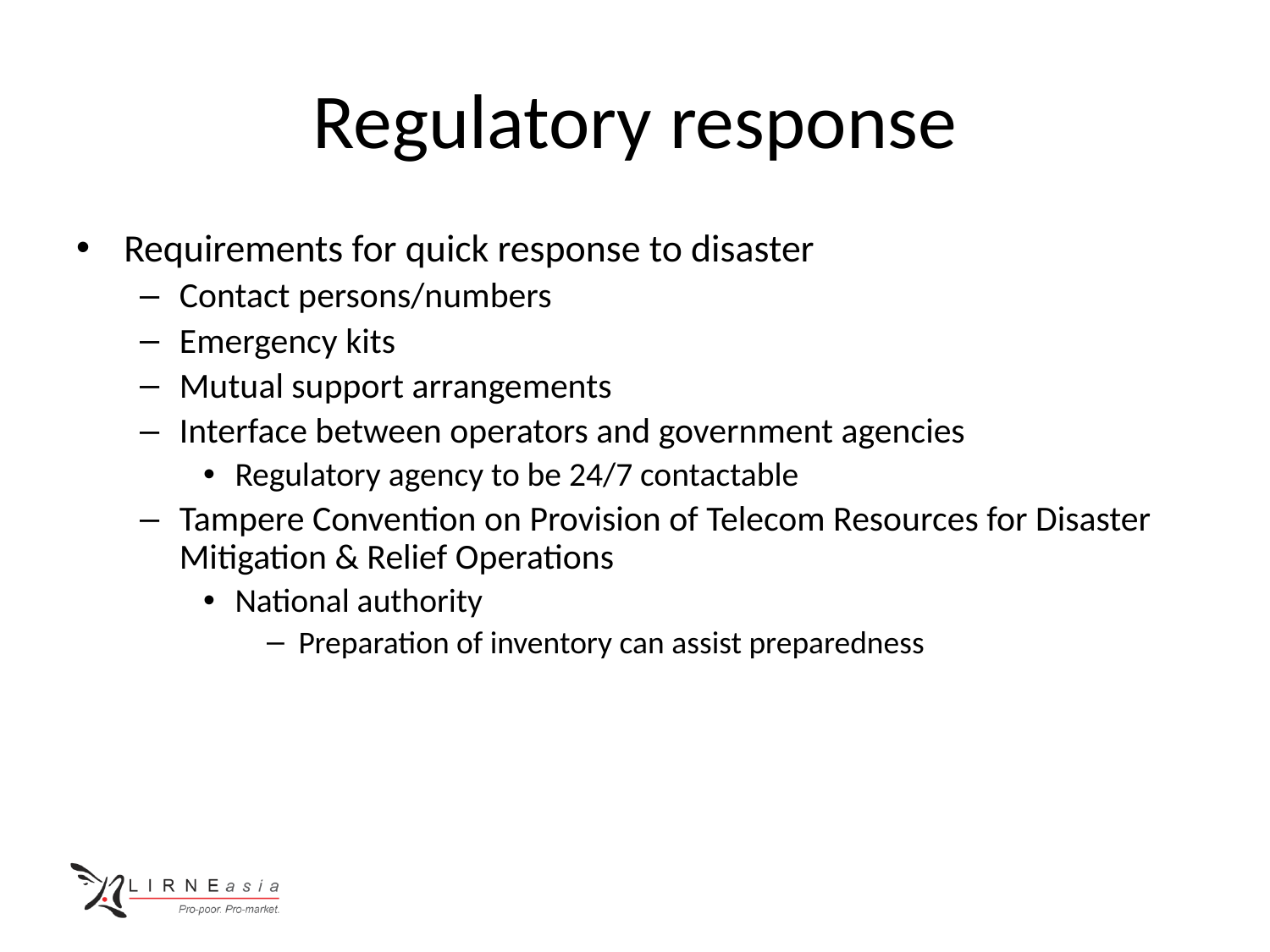

# Regulatory response
Requirements for quick response to disaster
Contact persons/numbers
Emergency kits
Mutual support arrangements
Interface between operators and government agencies
Regulatory agency to be 24/7 contactable
Tampere Convention on Provision of Telecom Resources for Disaster Mitigation & Relief Operations
National authority
Preparation of inventory can assist preparedness